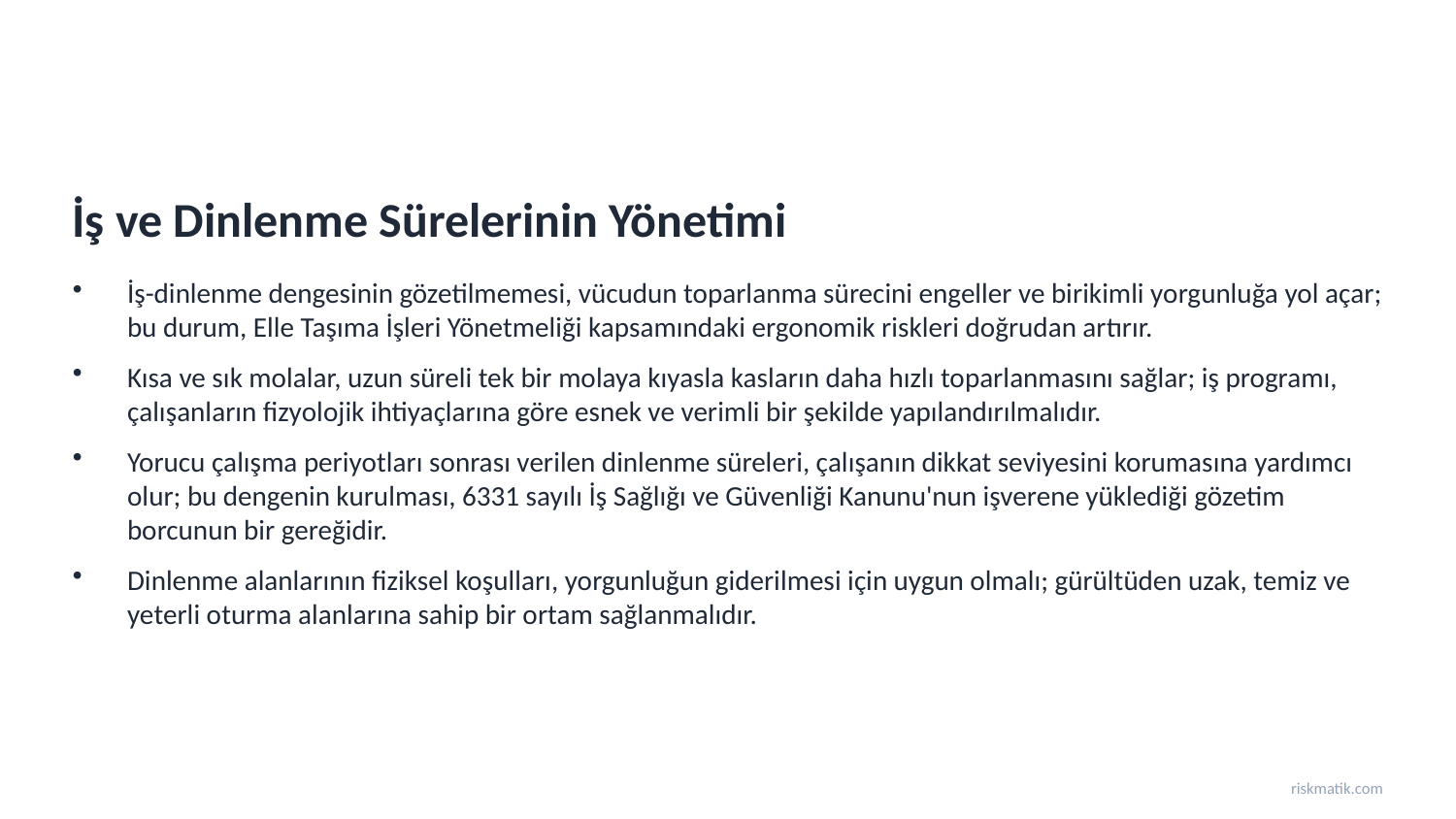

İş ve Dinlenme Sürelerinin Yönetimi
İş-dinlenme dengesinin gözetilmemesi, vücudun toparlanma sürecini engeller ve birikimli yorgunluğa yol açar; bu durum, Elle Taşıma İşleri Yönetmeliği kapsamındaki ergonomik riskleri doğrudan artırır.
Kısa ve sık molalar, uzun süreli tek bir molaya kıyasla kasların daha hızlı toparlanmasını sağlar; iş programı, çalışanların fizyolojik ihtiyaçlarına göre esnek ve verimli bir şekilde yapılandırılmalıdır.
Yorucu çalışma periyotları sonrası verilen dinlenme süreleri, çalışanın dikkat seviyesini korumasına yardımcı olur; bu dengenin kurulması, 6331 sayılı İş Sağlığı ve Güvenliği Kanunu'nun işverene yüklediği gözetim borcunun bir gereğidir.
Dinlenme alanlarının fiziksel koşulları, yorgunluğun giderilmesi için uygun olmalı; gürültüden uzak, temiz ve yeterli oturma alanlarına sahip bir ortam sağlanmalıdır.
riskmatik.com